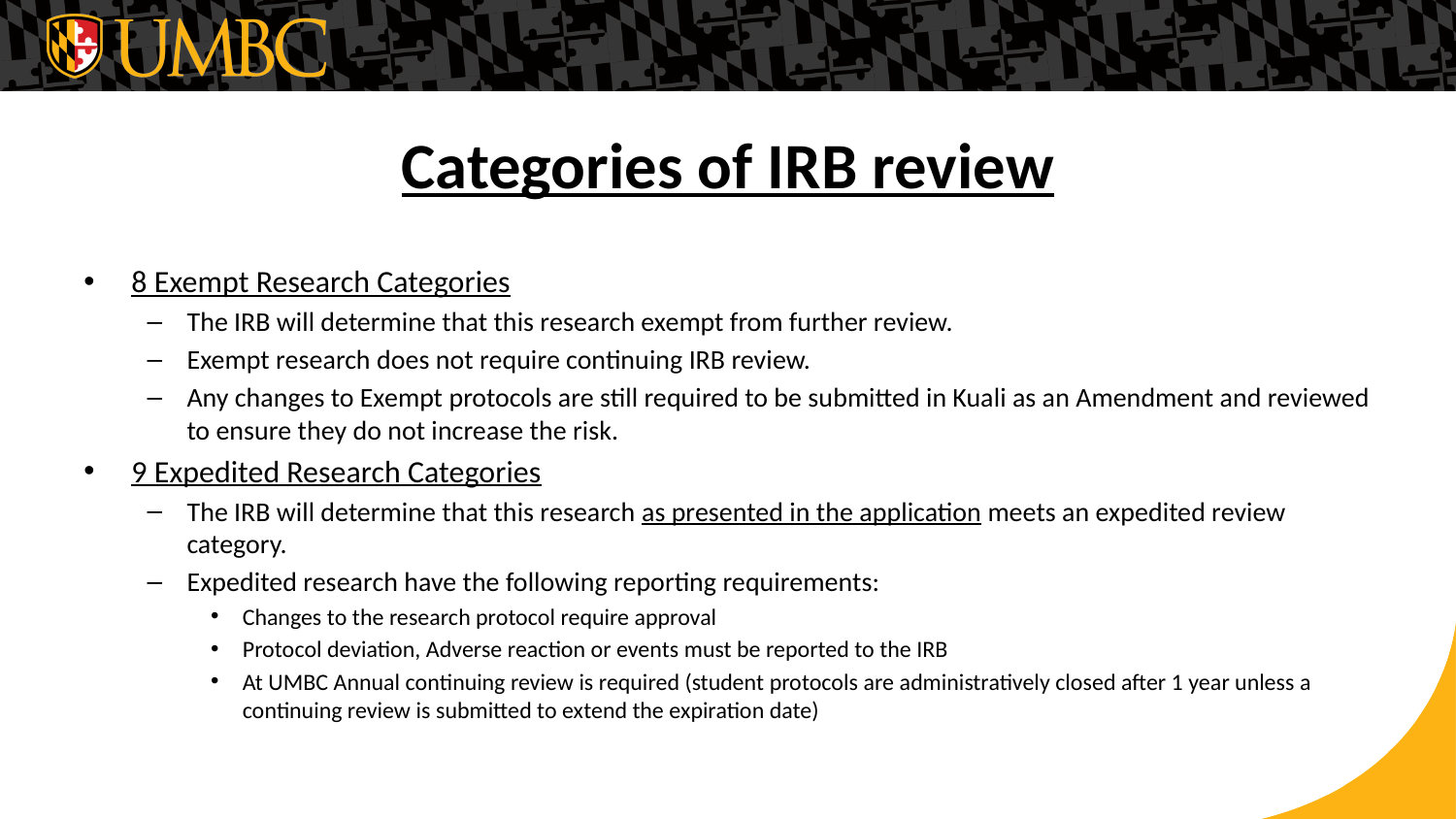

# Categories of IRB review
8 Exempt Research Categories
The IRB will determine that this research exempt from further review.
Exempt research does not require continuing IRB review.
Any changes to Exempt protocols are still required to be submitted in Kuali as an Amendment and reviewed to ensure they do not increase the risk.
9 Expedited Research Categories
The IRB will determine that this research as presented in the application meets an expedited review category.
Expedited research have the following reporting requirements:
Changes to the research protocol require approval
Protocol deviation, Adverse reaction or events must be reported to the IRB
At UMBC Annual continuing review is required (student protocols are administratively closed after 1 year unless a continuing review is submitted to extend the expiration date)